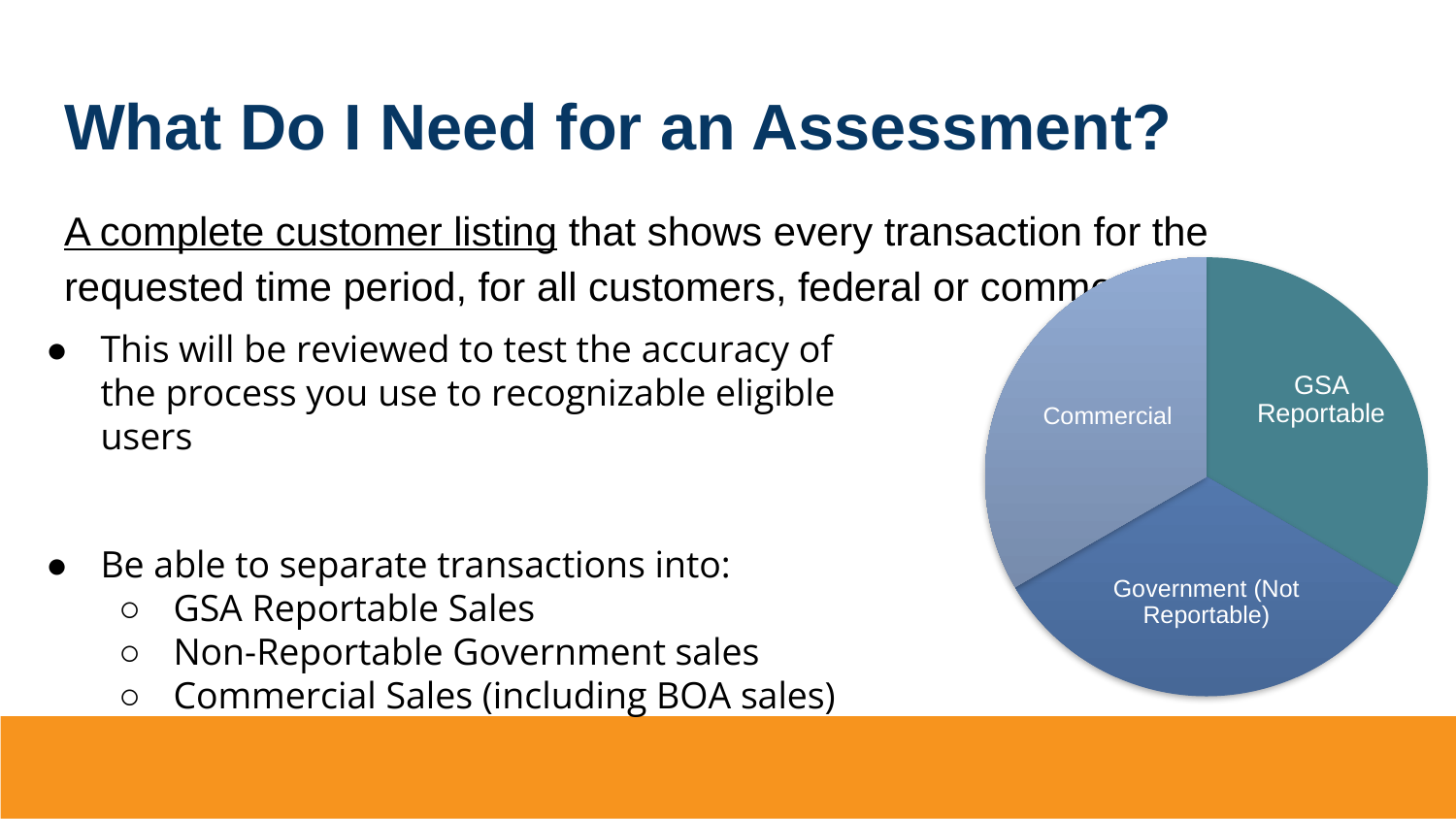

# What Do I Need for an Assessment?
A complete customer listing that shows every transaction for the requested time period, for all customers, federal or commercial

GSA Reportable
Commercial
Government (Not Reportable)
This will be reviewed to test the accuracy of the process you use to recognizable eligible users

Be able to separate transactions into:
GSA Reportable Sales
Non-Reportable Government sales
Commercial Sales (including BOA sales)